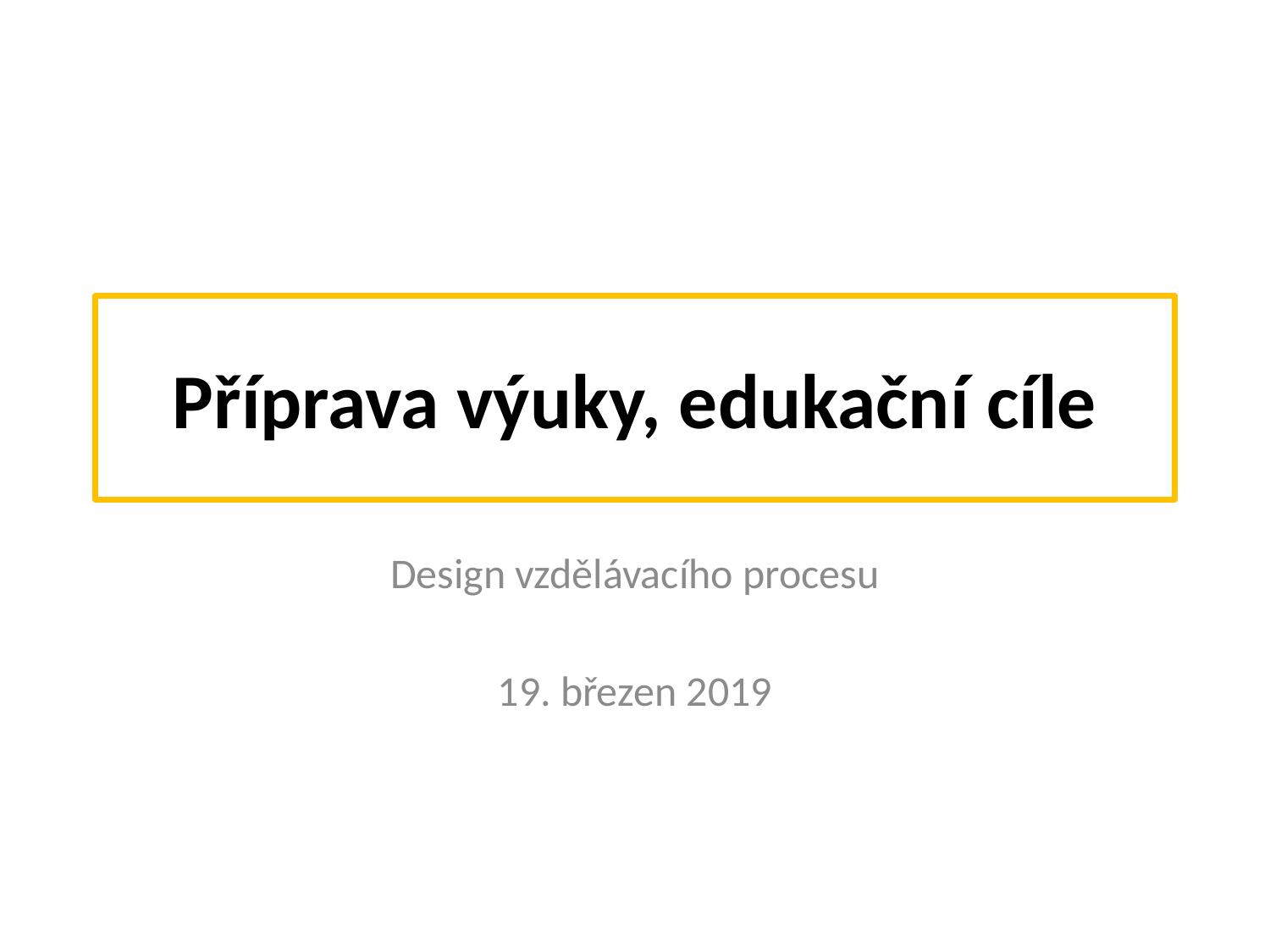

# Příprava výuky, edukační cíle
Design vzdělávacího procesu

19. březen 2019